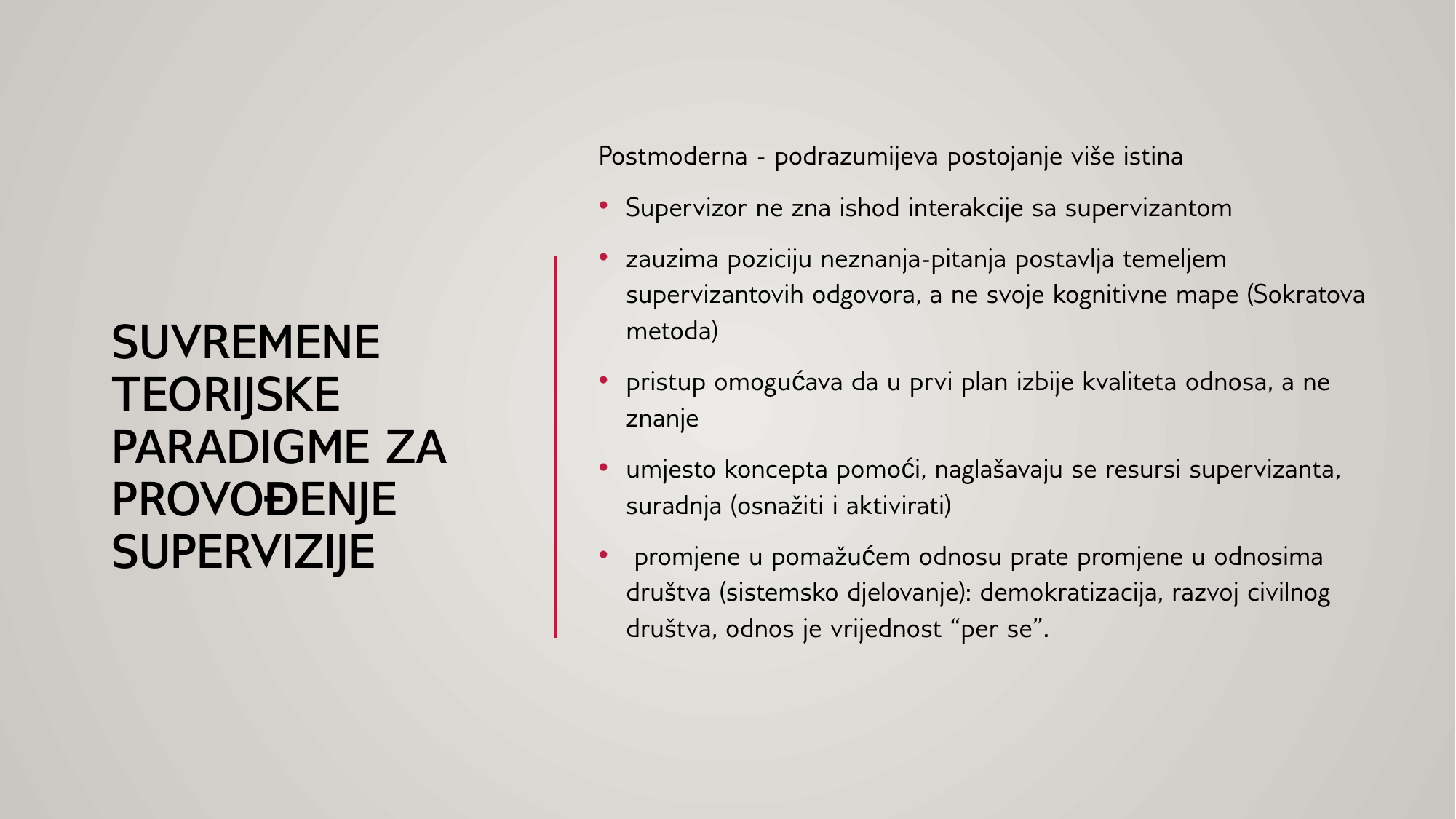

Postmoderna - podrazumijeva postojanje više istina
Supervizor ne zna ishod interakcije sa supervizantom
zauzima poziciju neznanja-pitanja postavlja temeljem supervizantovih odgovora, a ne svoje kognitivne mape (Sokratova metoda)
pristup omogućava da u prvi plan izbije kvaliteta odnosa, a ne znanje
umjesto koncepta pomoći, naglašavaju se resursi supervizanta, suradnja (osnažiti i aktivirati)
 promjene u pomažućem odnosu prate promjene u odnosima društva (sistemsko djelovanje): demokratizacija, razvoj civilnog društva, odnos je vrijednost “per se”.

# Suvremene teorijske paradigme za provođenje supervizije